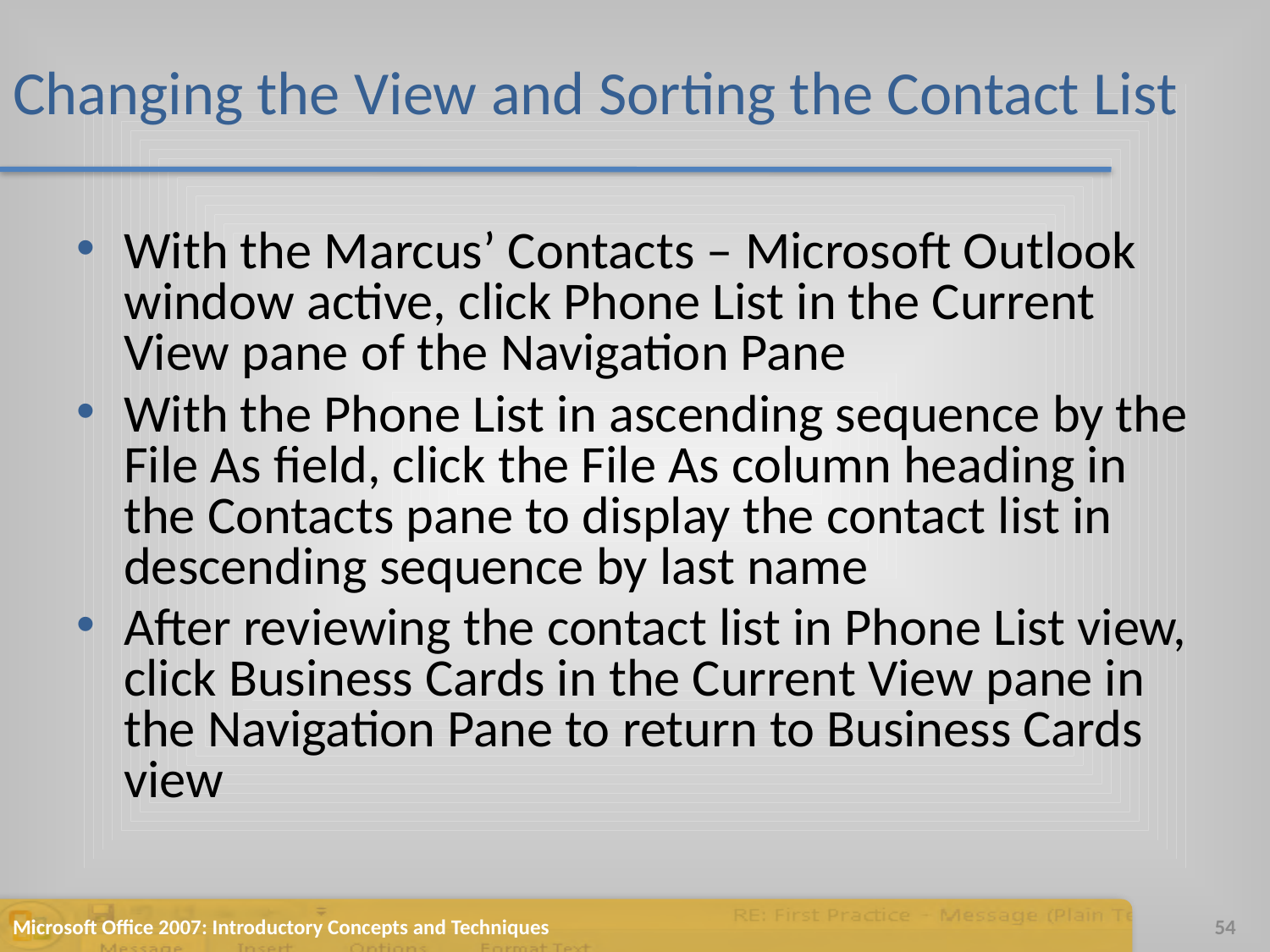

# Changing the View and Sorting the Contact List
With the Marcus’ Contacts – Microsoft Outlook window active, click Phone List in the Current View pane of the Navigation Pane
With the Phone List in ascending sequence by the File As field, click the File As column heading in the Contacts pane to display the contact list in descending sequence by last name
After reviewing the contact list in Phone List view, click Business Cards in the Current View pane in the Navigation Pane to return to Business Cards view
Microsoft Office 2007: Introductory Concepts and Techniques
54